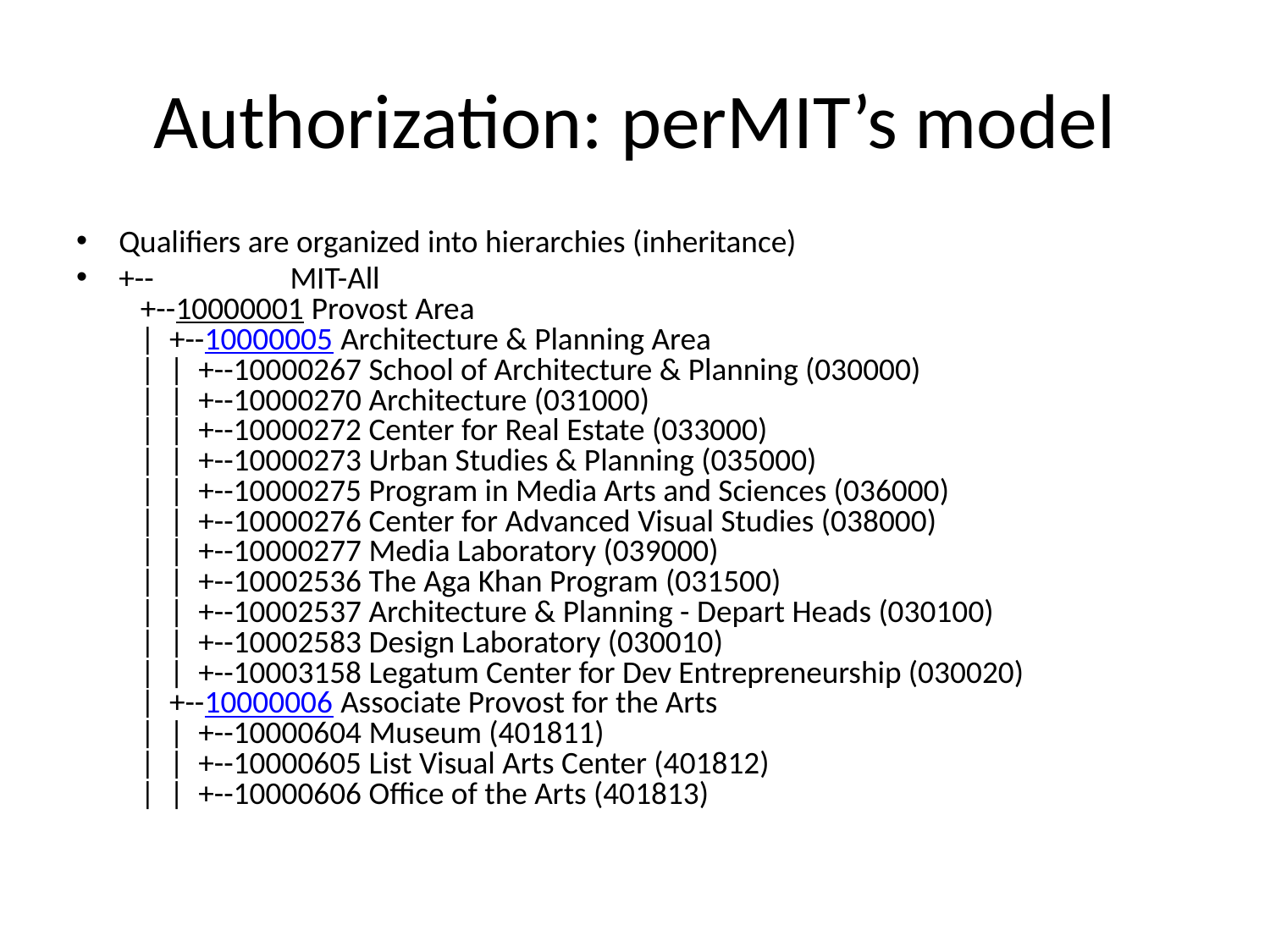

# Authorization: perMIT’s model
Qualifiers are organized into hierarchies (inheritance)
+--10000000 MIT-All
   +--10000001 Provost Area
   |  +--10000005 Architecture & Planning Area
   |  |  +--10000267 School of Architecture & Planning (030000)
   |  |  +--10000270 Architecture (031000)
   |  |  +--10000272 Center for Real Estate (033000)
   |  |  +--10000273 Urban Studies & Planning (035000)
   |  |  +--10000275 Program in Media Arts and Sciences (036000)
   |  |  +--10000276 Center for Advanced Visual Studies (038000)
   |  |  +--10000277 Media Laboratory (039000)
   |  |  +--10002536 The Aga Khan Program (031500)
   |  |  +--10002537 Architecture & Planning - Depart Heads (030100)
   |  |  +--10002583 Design Laboratory (030010)
   |  |  +--10003158 Legatum Center for Dev Entrepreneurship (030020)
   |  +--10000006 Associate Provost for the Arts
   |  |  +--10000604 Museum (401811)
   |  |  +--10000605 List Visual Arts Center (401812)
   |  |  +--10000606 Office of the Arts (401813)